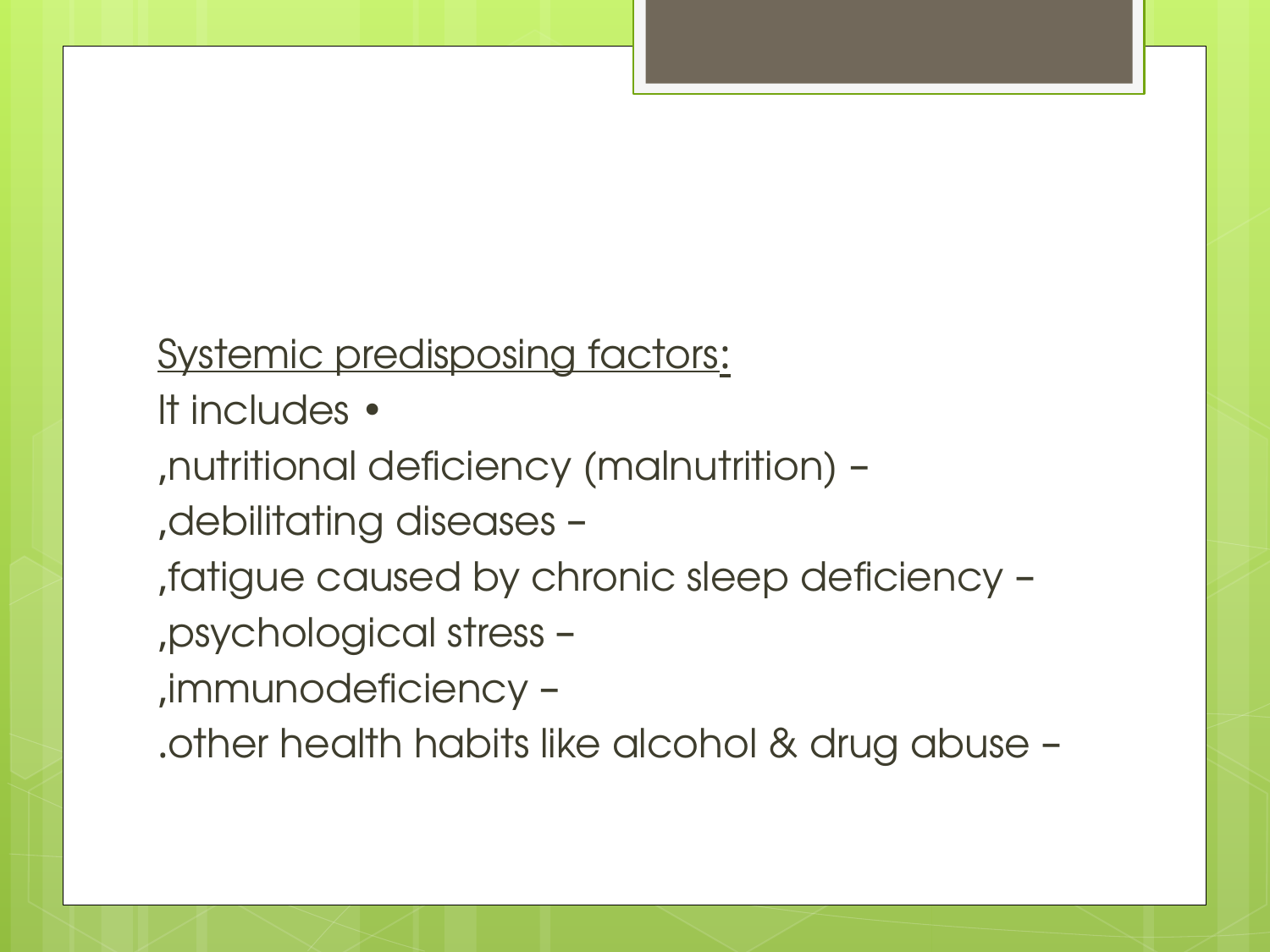

#
:Systemic predisposing factors
• It includes
– nutritional deficiency (malnutrition),
– debilitating diseases,
– fatigue caused by chronic sleep deficiency,
– psychological stress,
– immunodeficiency,
– other health habits like alcohol & drug abuse.